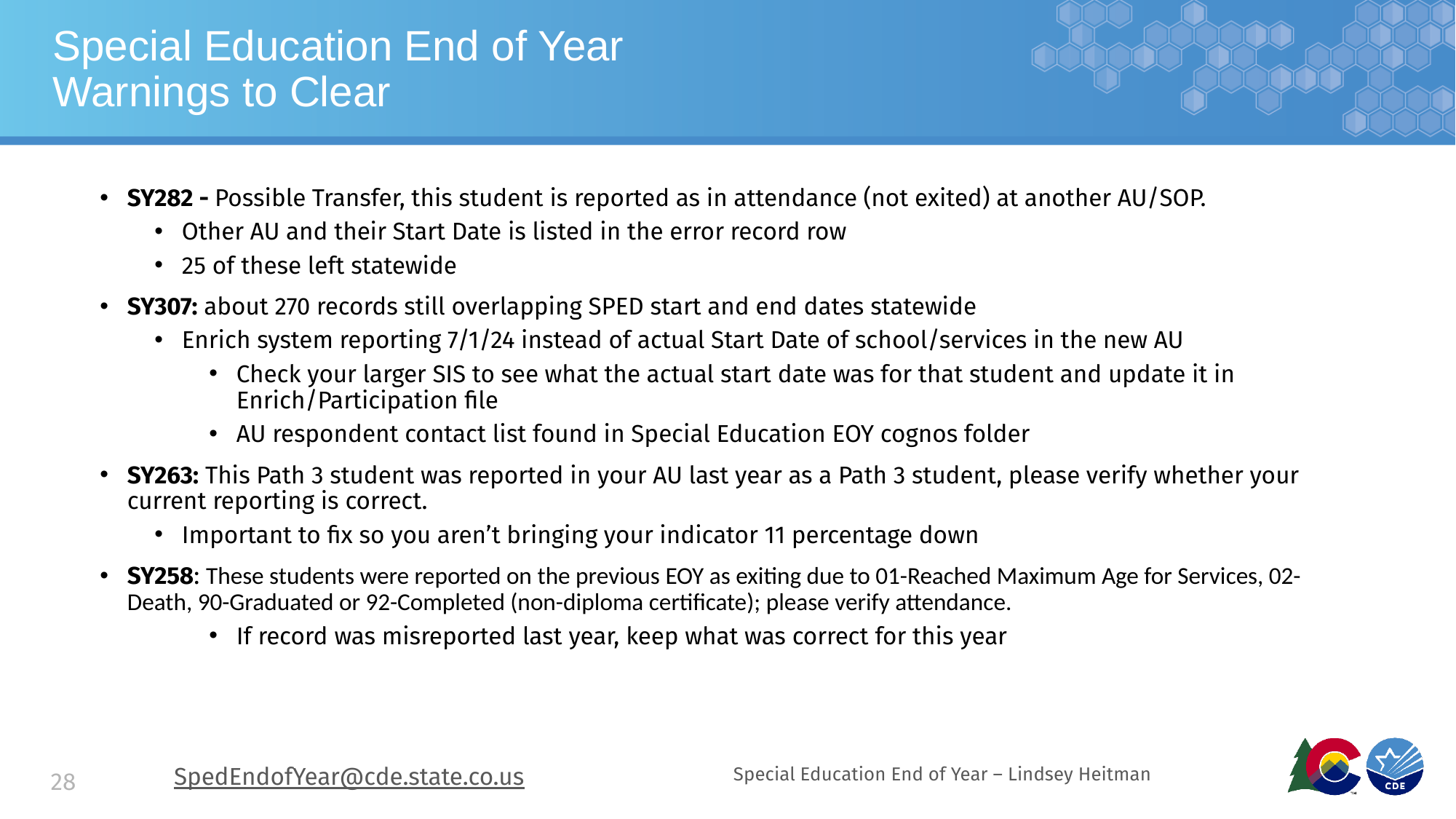

# Special Education End of Year Warnings to Clear
SY282 - Possible Transfer, this student is reported as in attendance (not exited) at another AU/SOP.
Other AU and their Start Date is listed in the error record row
25 of these left statewide
SY307: about 270 records still overlapping SPED start and end dates statewide
Enrich system reporting 7/1/24 instead of actual Start Date of school/services in the new AU
Check your larger SIS to see what the actual start date was for that student and update it in Enrich/Participation file
AU respondent contact list found in Special Education EOY cognos folder
SY263: This Path 3 student was reported in your AU last year as a Path 3 student, please verify whether your current reporting is correct.
Important to fix so you aren’t bringing your indicator 11 percentage down
SY258: These students were reported on the previous EOY as exiting due to 01-Reached Maximum Age for Services, 02-Death, 90-Graduated or 92-Completed (non-diploma certificate); please verify attendance.
If record was misreported last year, keep what was correct for this year

SpedEndofYear@cde.state.co.us

Special Education End of Year – Lindsey Heitman

28